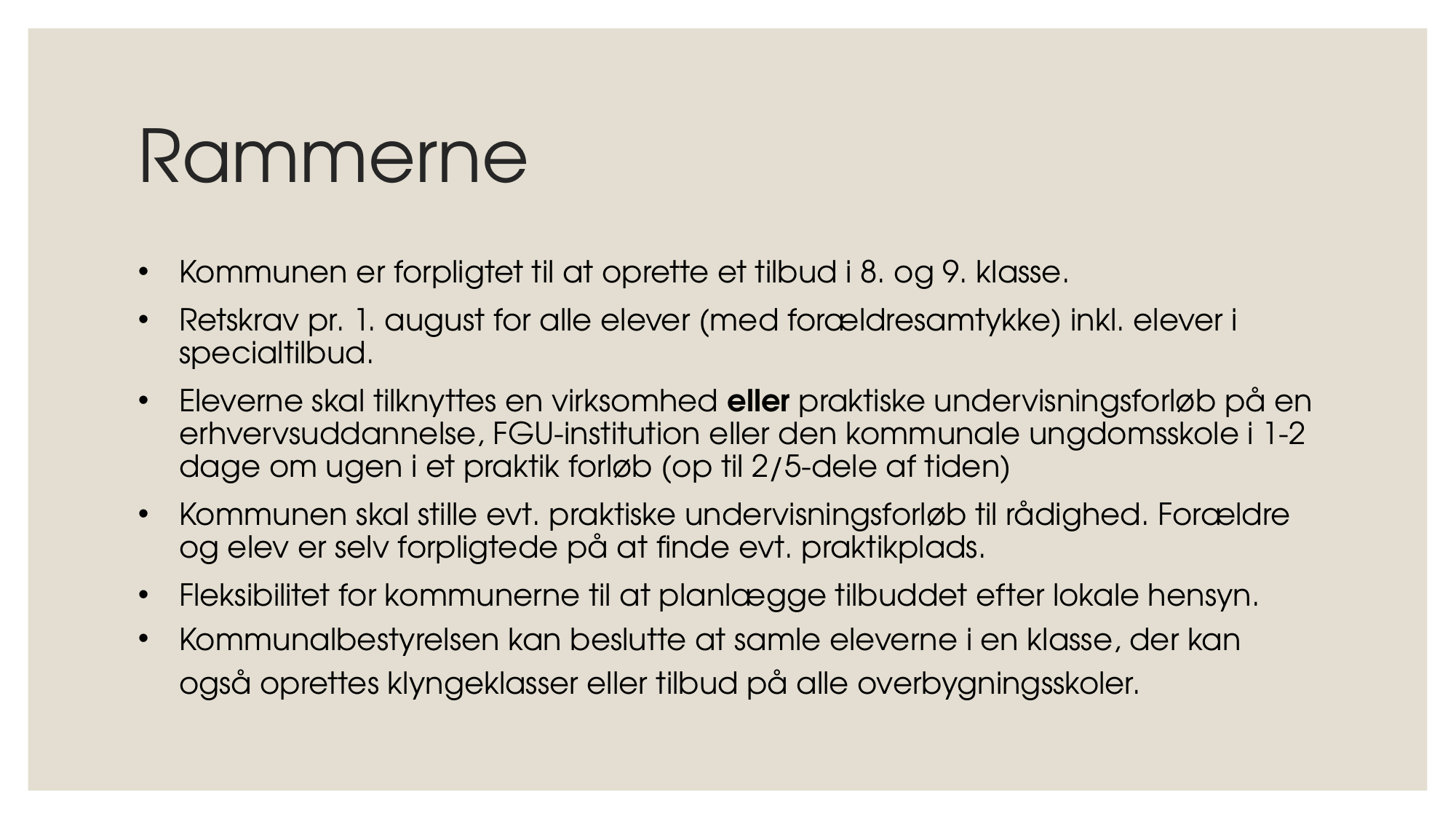

# Rammerne
Kommunen er forpligtet til at oprette et tilbud i 8. og 9. klasse.
Retskrav pr. 1. august for alle elever (med forældresamtykke) inkl. elever i specialtilbud.
Eleverne skal tilknyttes en virksomhed eller praktiske undervisningsforløb på en erhvervsuddannelse, FGU-institution eller den kommunale ungdomsskole i 1-2 dage om ugen i et praktik forløb (op til 2/5-dele af tiden)
Kommunen skal stille evt. praktiske undervisningsforløb til rådighed. Forældre og elev er selv forpligtede på at finde evt. praktikplads.
Fleksibilitet for kommunerne til at planlægge tilbuddet efter lokale hensyn.
Kommunalbestyrelsen kan beslutte at samle eleverne i en klasse, der kan også oprettes klyngeklasser eller tilbud på alle overbygningsskoler.